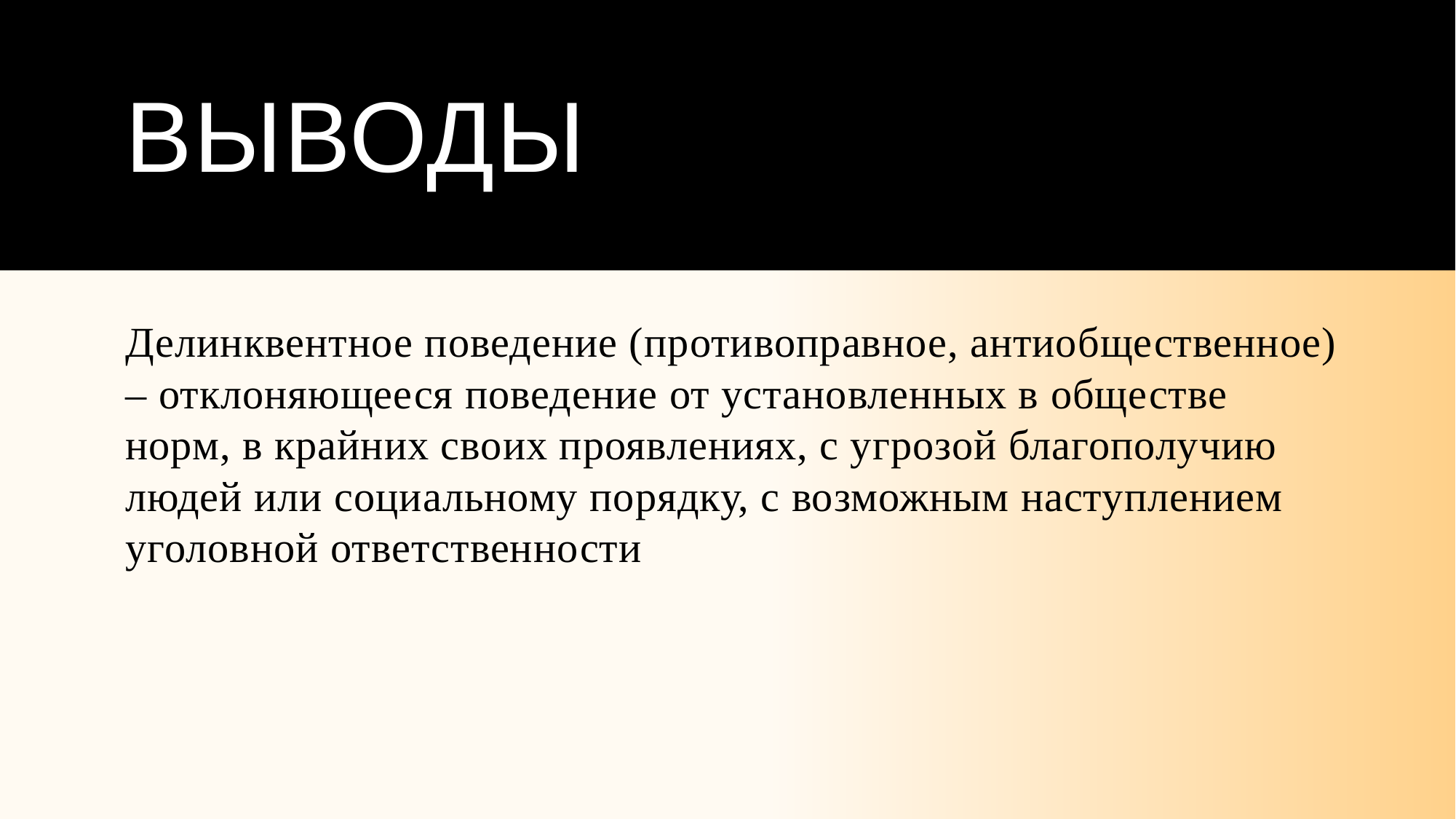

# Выводы
Делинквентное поведение (противоправное, антиобщественное) – отклоняющееся поведение от установленных в обществе норм, в крайних своих проявлениях, с угрозой благополучию людей или социальному порядку, с возможным наступлением уголовной ответственности